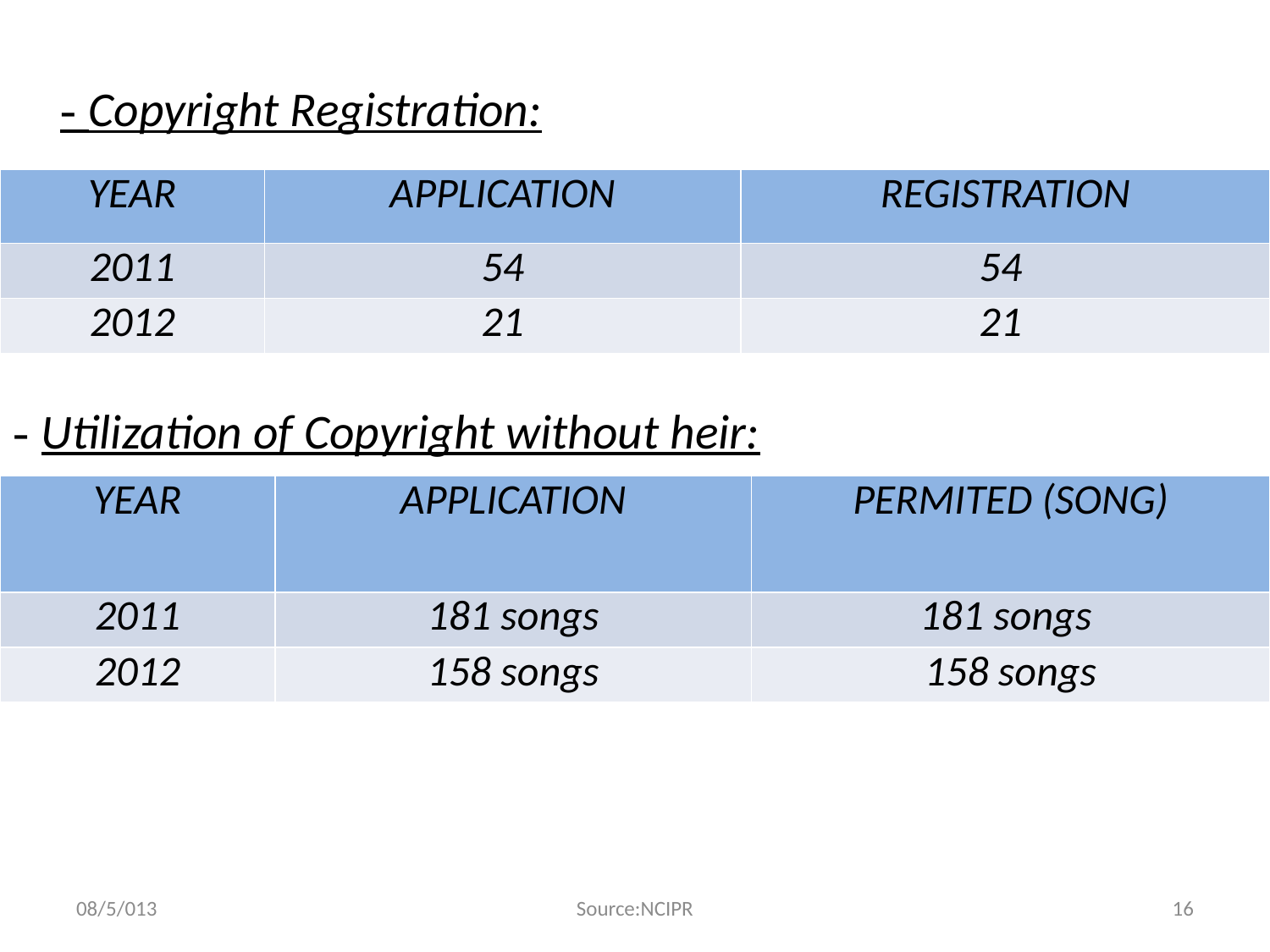

- Copyright Registration:

- Utilization of Copyright without heir:

| YEAR | APPLICATION | REGISTRATION |
| --- | --- | --- |
| 2011 | 54 | 54 |
| 2012 | 21 | 21 |
| YEAR | APPLICATION | PERMITED (SONG) |
| --- | --- | --- |
| 2011 | 181 songs | 181 songs |
| 2012 | 158 songs | 158 songs |
08/5/013
Source:NCIPR
16